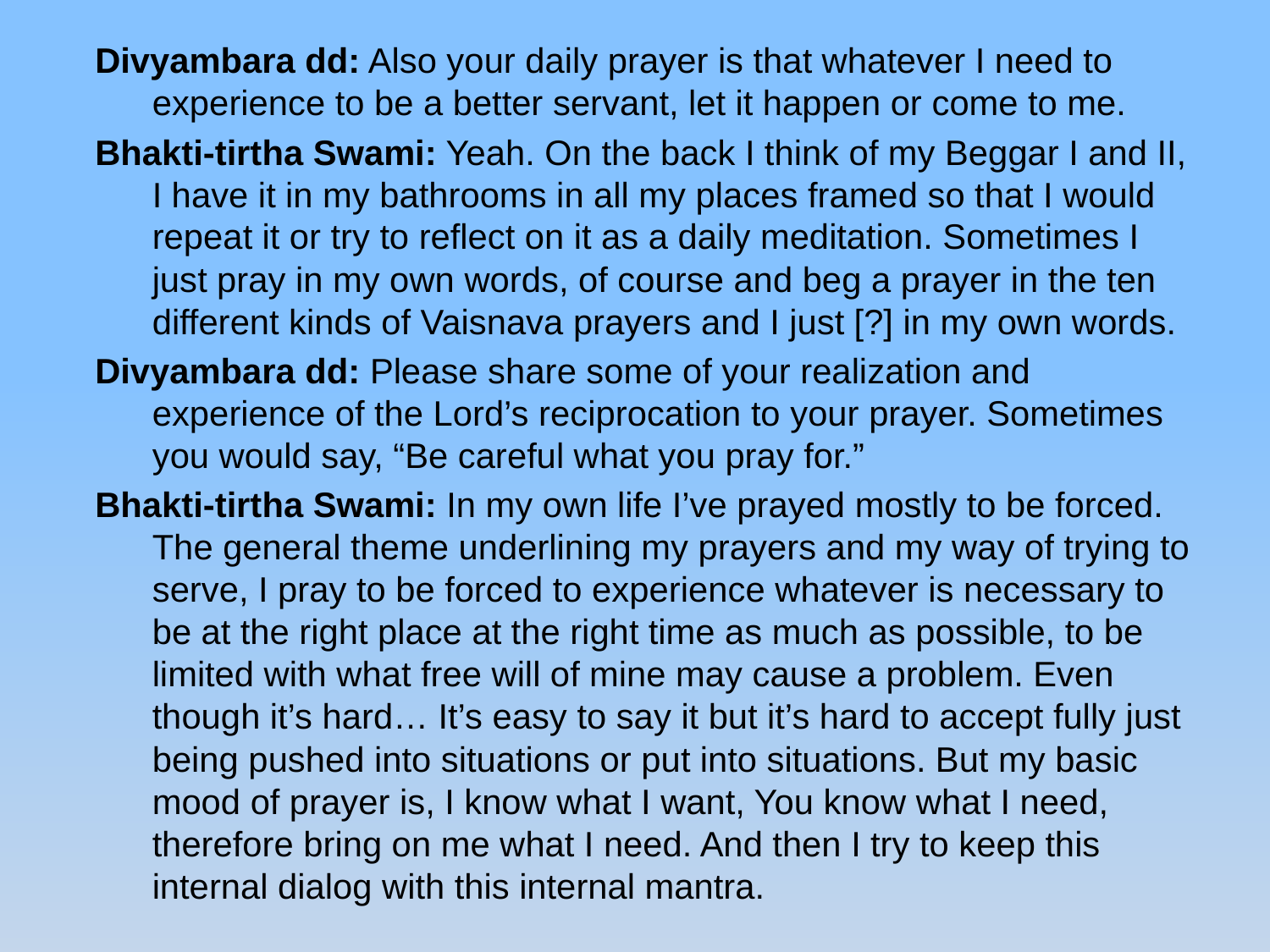

#
Divyambara dd: Also your daily prayer is that whatever I need to experience to be a better servant, let it happen or come to me.
Bhakti-tirtha Swami: Yeah. On the back I think of my Beggar I and II, I have it in my bathrooms in all my places framed so that I would repeat it or try to reflect on it as a daily meditation. Sometimes I just pray in my own words, of course and beg a prayer in the ten different kinds of Vaisnava prayers and I just [?] in my own words.
Divyambara dd: Please share some of your realization and experience of the Lord’s reciprocation to your prayer. Sometimes you would say, “Be careful what you pray for.”
Bhakti-tirtha Swami: In my own life I’ve prayed mostly to be forced. The general theme underlining my prayers and my way of trying to serve, I pray to be forced to experience whatever is necessary to be at the right place at the right time as much as possible, to be limited with what free will of mine may cause a problem. Even though it’s hard… It’s easy to say it but it’s hard to accept fully just being pushed into situations or put into situations. But my basic mood of prayer is, I know what I want, You know what I need, therefore bring on me what I need. And then I try to keep this internal dialog with this internal mantra.